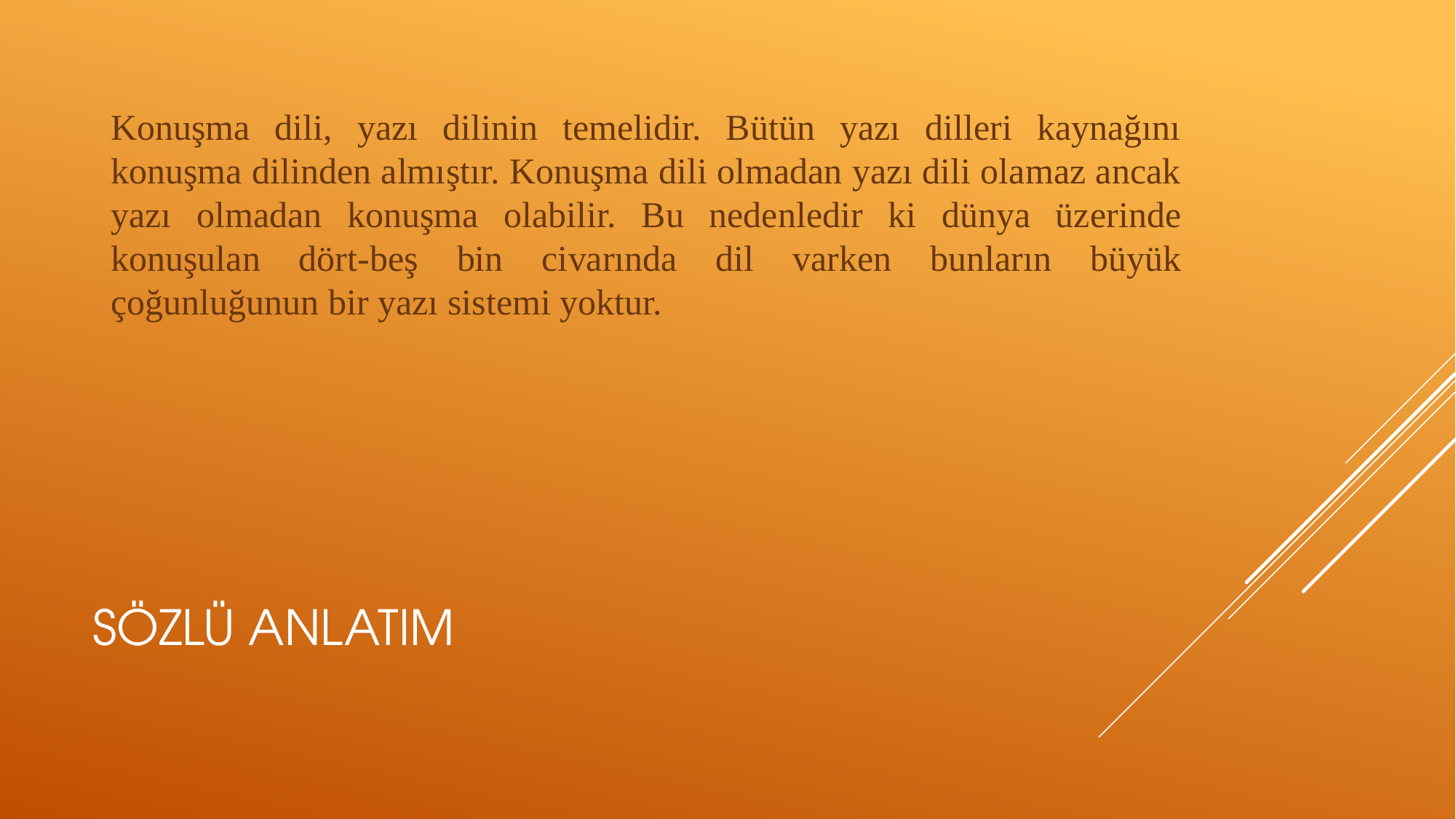

Konuşma dili, yazı dilinin temelidir. Bütün yazı dilleri kaynağını konuşma dilinden almıştır. Konuşma dili olmadan yazı dili olamaz ancak yazı olmadan konuşma olabilir. Bu nedenledir ki dünya üzerinde konuşulan dört-beş bin civarında dil varken bunların büyük çoğunluğunun bir yazı sistemi yoktur.

# SÖZLÜ ANLATIM